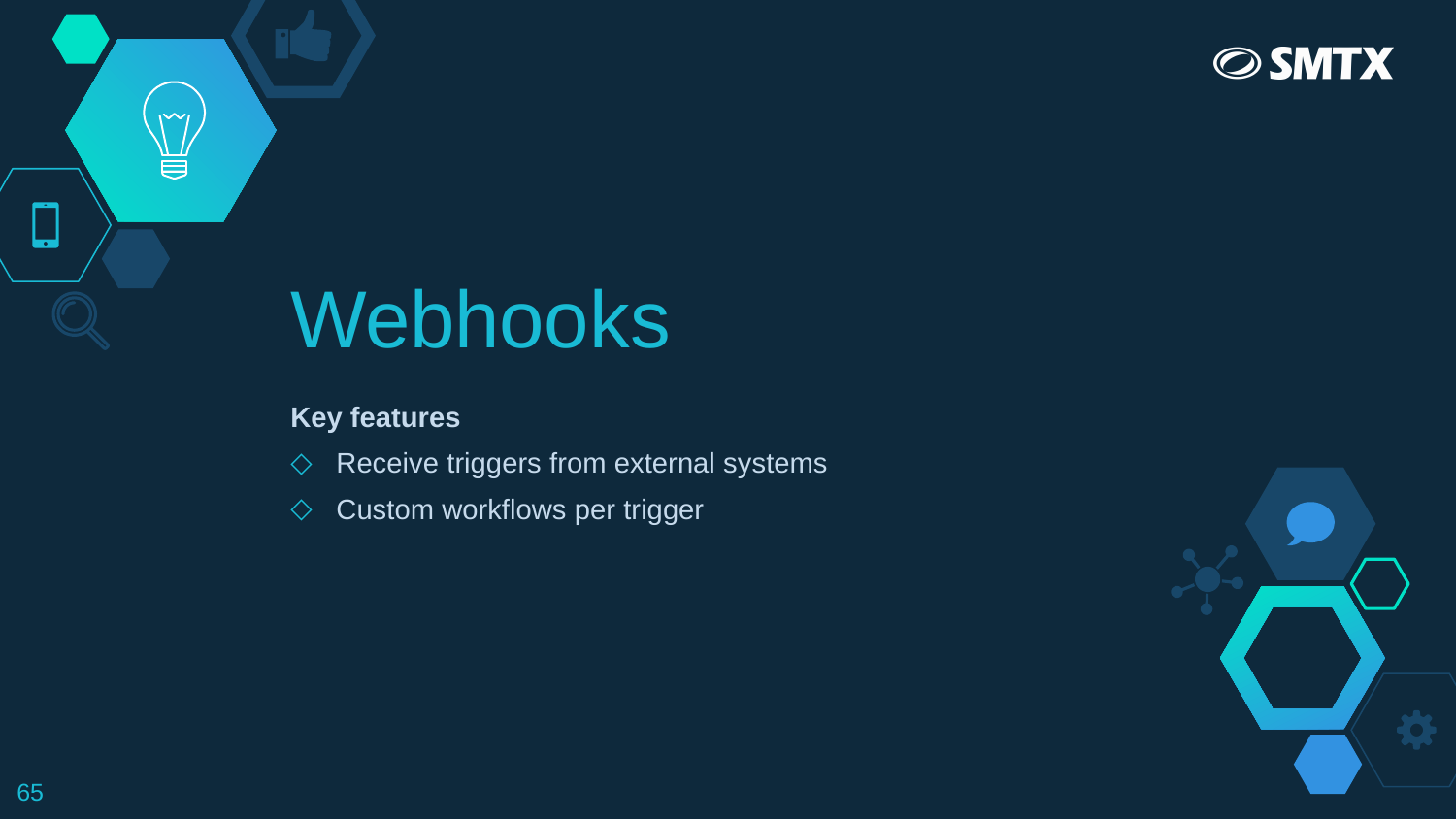

# Webhooks
Key features
Receive triggers from external systems
Custom workflows per trigger
65